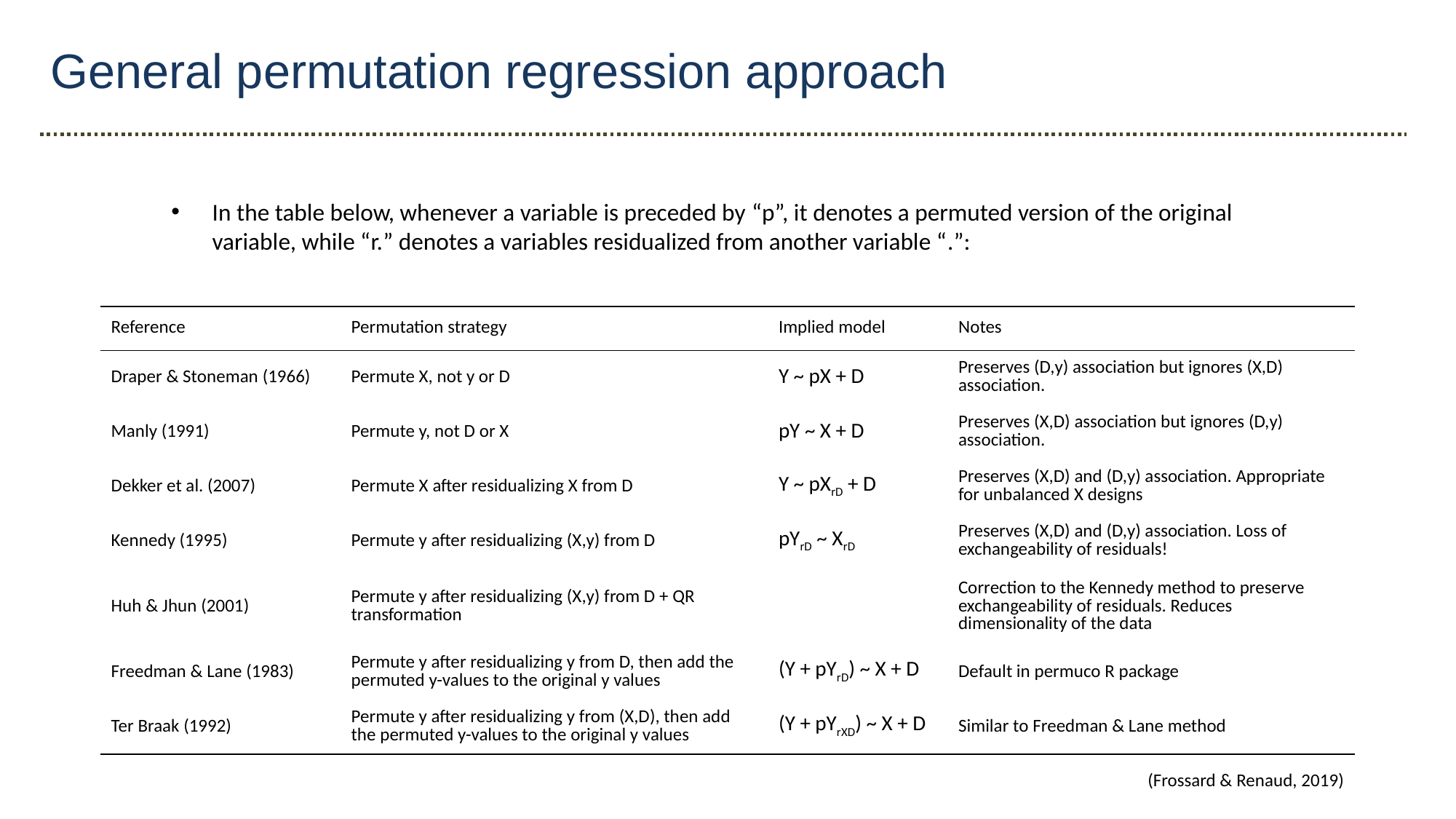

General permutation regression approach
In the table below, whenever a variable is preceded by “p”, it denotes a permuted version of the original variable, while “r.” denotes a variables residualized from another variable “.”:
| Reference | Permutation strategy | Implied model | Notes |
| --- | --- | --- | --- |
| Draper & Stoneman (1966) | Permute X, not y or D | Y ~ pX + D | Preserves (D,y) association but ignores (X,D) association. |
| Manly (1991) | Permute y, not D or X | pY ~ X + D | Preserves (X,D) association but ignores (D,y) association. |
| Dekker et al. (2007) | Permute X after residualizing X from D | Y ~ pXrD + D | Preserves (X,D) and (D,y) association. Appropriate for unbalanced X designs |
| Kennedy (1995) | Permute y after residualizing (X,y) from D | pYrD ~ XrD | Preserves (X,D) and (D,y) association. Loss of exchangeability of residuals! |
| Huh & Jhun (2001) | Permute y after residualizing (X,y) from D + QR transformation |  | Correction to the Kennedy method to preserve exchangeability of residuals. Reduces dimensionality of the data |
| Freedman & Lane (1983) | Permute y after residualizing y from D, then add the permuted y-values to the original y values | (Y + pYrD) ~ X + D | Default in permuco R package |
| Ter Braak (1992) | Permute y after residualizing y from (X,D), then add the permuted y-values to the original y values | (Y + pYrXD) ~ X + D | Similar to Freedman & Lane method |
(Frossard & Renaud, 2019)